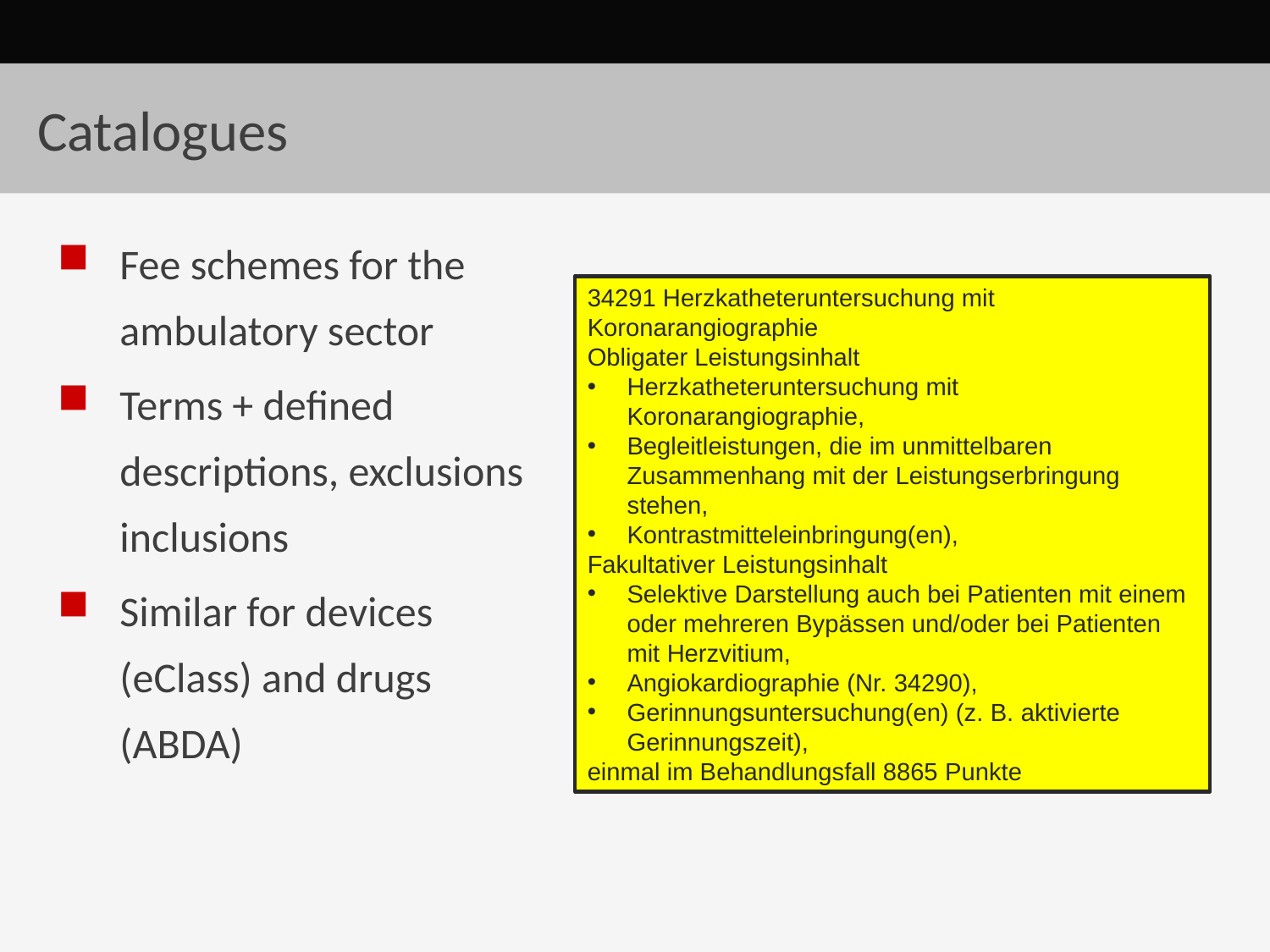

# Catalogues
Fee schemes for the
ambulatory sector
Terms + defined descriptions, exclusions
inclusions
Similar for devices (eClass) and drugs (ABDA)
34291 Herzkatheteruntersuchung mit Koronarangiographie
Obligater Leistungsinhalt
Herzkatheteruntersuchung mit Koronarangiographie,
Begleitleistungen, die im unmittelbaren Zusammenhang mit der Leistungserbringung stehen,
Kontrastmitteleinbringung(en),
Fakultativer Leistungsinhalt
Selektive Darstellung auch bei Patienten mit einem oder mehreren Bypässen und/oder bei Patienten mit Herzvitium,
Angiokardiographie (Nr. 34290),
Gerinnungsuntersuchung(en) (z. B. aktivierte Gerinnungszeit),
einmal im Behandlungsfall 8865 Punkte